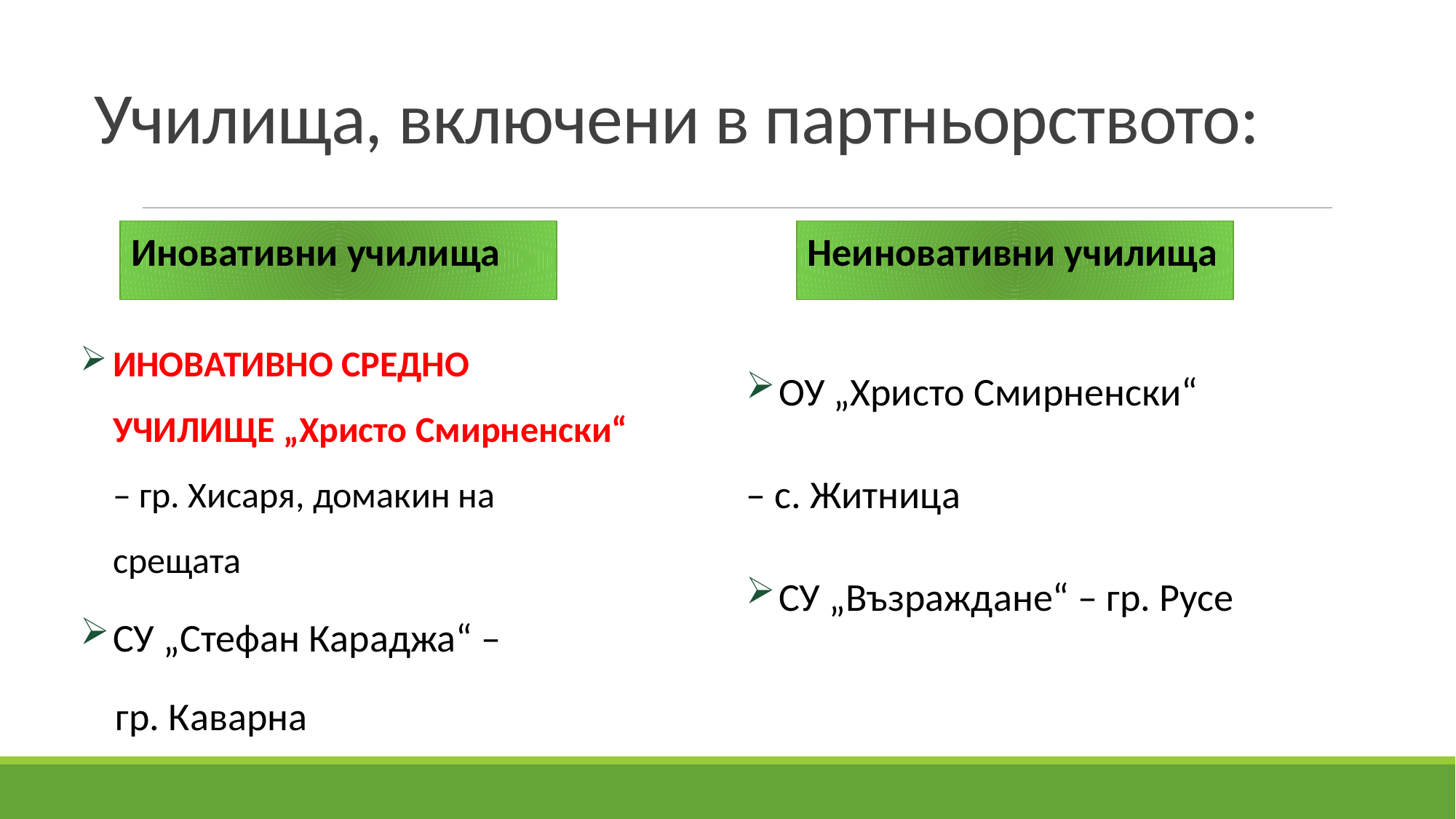

# Училища, включени в партньорството:
Иновативни училища
Неиновативни училища
ИНОВАТИВНО СРЕДНО УЧИЛИЩЕ „Христо Смирненски“ – гр. Хисаря, домакин на срещата
СУ „Стефан Караджа“ –
    гр. Каварна

ОУ „Христо Смирненски“
– с. Житница
СУ „Възраждане“ – гр. Русе